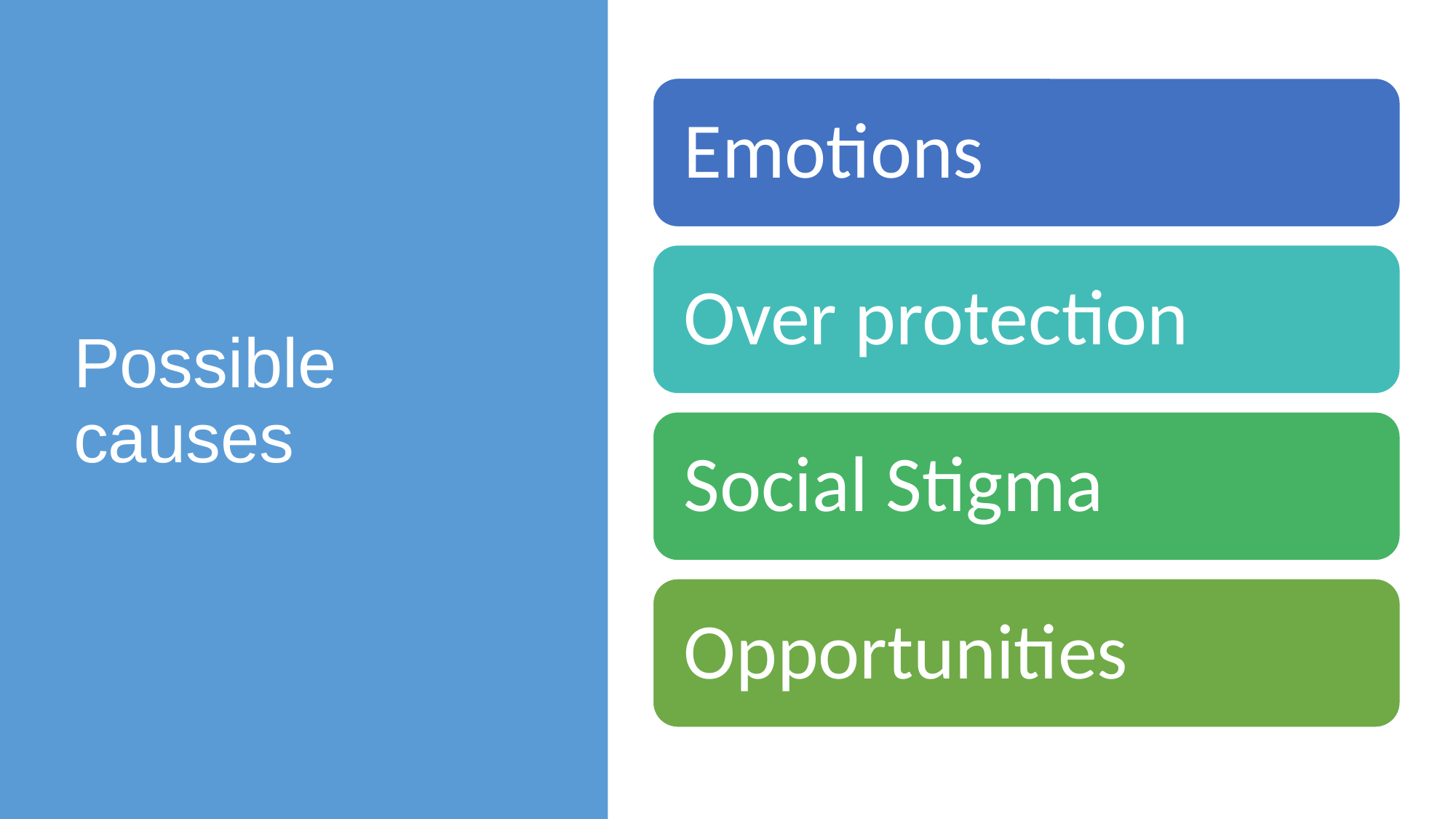

# Possible causes

Emotions

Over protection

Social Stigma

Opportunities